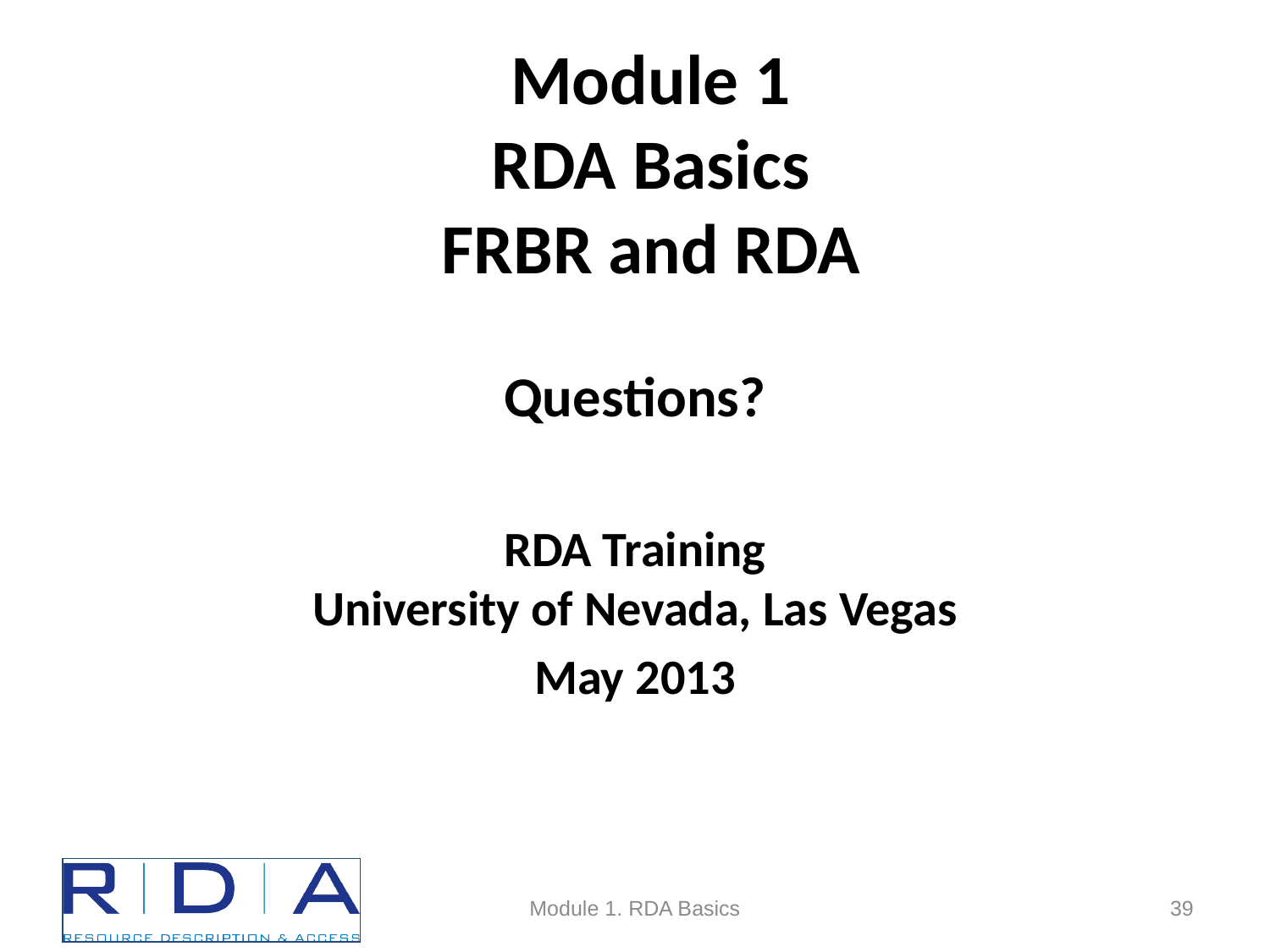

Module 1
RDA Basics
FRBR and RDA

Questions?

RDA Training
University of Nevada, Las Vegas
May 2013
Module 1. RDA Basics
39